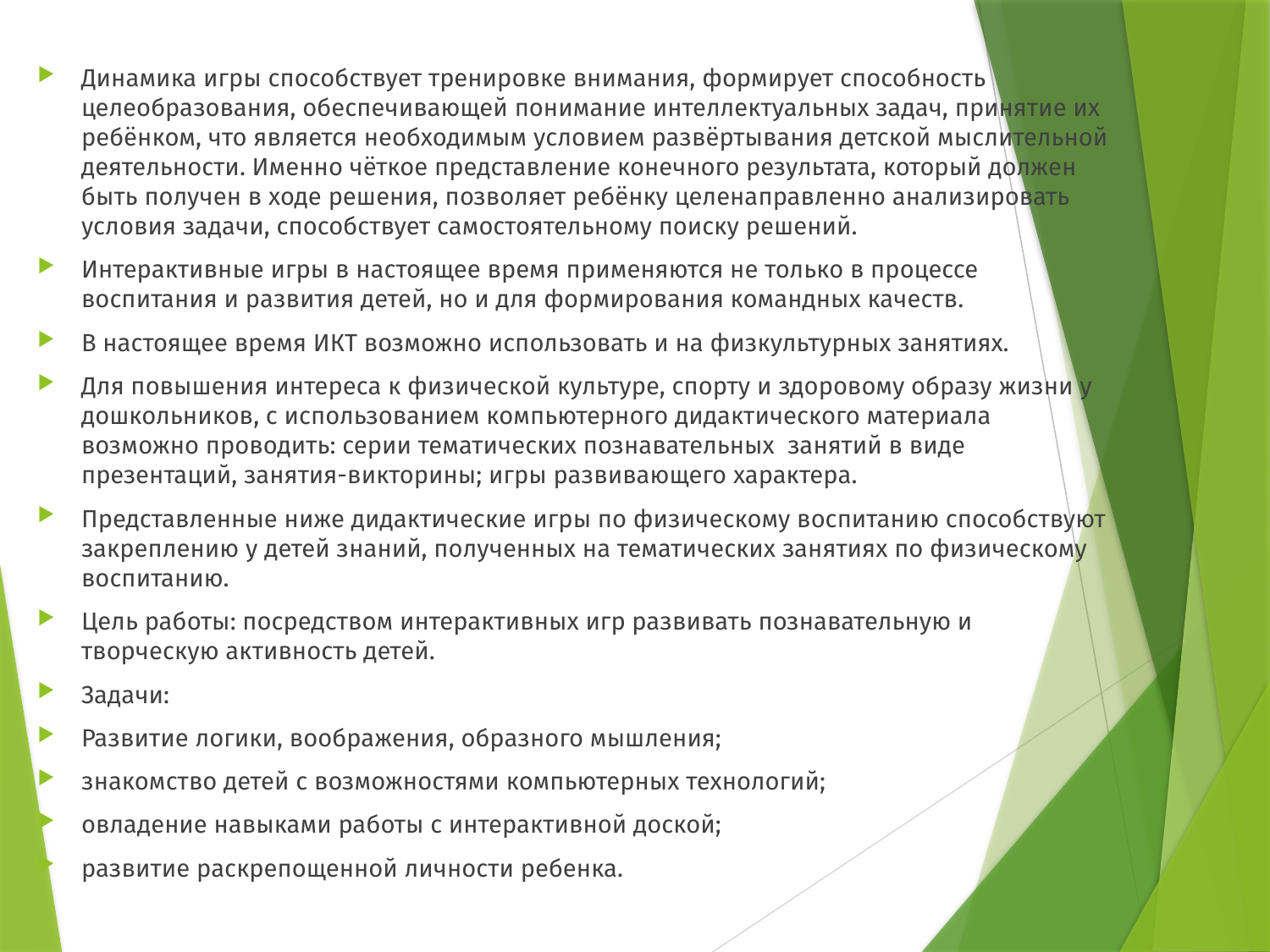

Динамика игры способствует тренировке внимания, формирует способность целеобразования, обеспечивающей понимание интеллектуальных задач, принятие их ребёнком, что является необходимым условием развёртывания детской мыслительной деятельности. Именно чёткое представление конечного результата, который должен быть получен в ходе решения, позволяет ребёнку целенаправленно анализировать условия задачи, способствует самостоятельному поиску решений.
Интерактивные игры в настоящее время применяются не только в процессе воспитания и развития детей, но и для формирования командных качеств.
В настоящее время ИКТ возможно использовать и на физкультурных занятиях.
Для повышения интереса к физической культуре, спорту и здоровому образу жизни у дошкольников, с использованием компьютерного дидактического материала возможно проводить: серии тематических познавательных  занятий в виде презентаций, занятия-викторины; игры развивающего характера.
Представленные ниже дидактические игры по физическому воспитанию способствуют закреплению у детей знаний, полученных на тематических занятиях по физическому воспитанию.
Цель работы: посредством интерактивных игр развивать познавательную и творческую активность детей.
Задачи:
Развитие логики, воображения, образного мышления;
знакомство детей с возможностями компьютерных технологий;
овладение навыками работы с интерактивной доской;
развитие раскрепощенной личности ребенка.